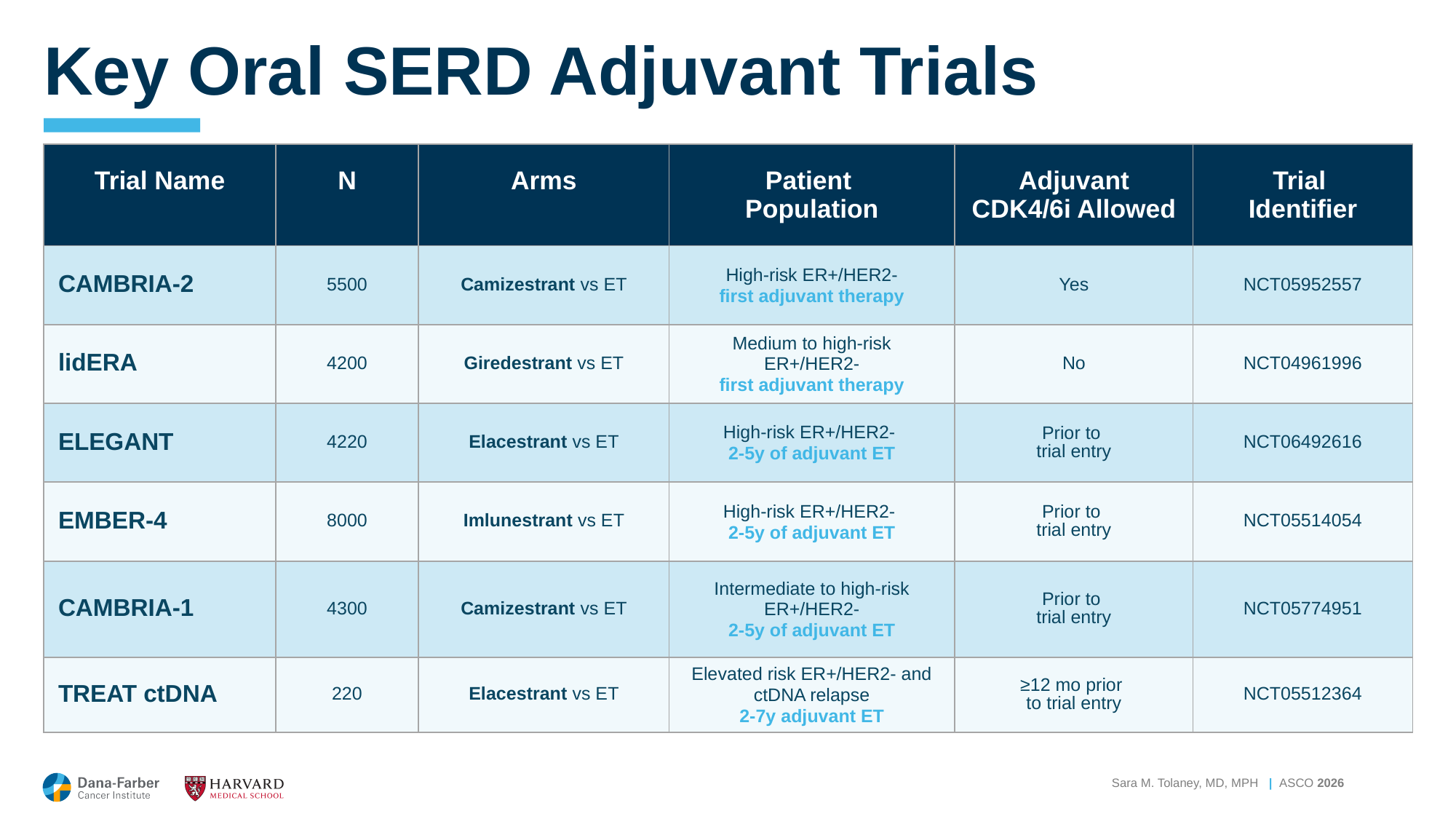

# Key Oral SERD Adjuvant Trials
| Trial Name | N | Arms | Patient Population | Adjuvant CDK4/6i Allowed | Trial Identifier |
| --- | --- | --- | --- | --- | --- |
| CAMBRIA-2 | 5500 | Camizestrant vs ET | High-risk ER+/HER2- first adjuvant therapy | Yes | NCT05952557 |
| lidERA | 4200 | Giredestrant vs ET | Medium to high-risk ER+/HER2- first adjuvant therapy | No | NCT04961996 |
| ELEGANT | 4220 | Elacestrant vs ET | High-risk ER+/HER2- 2-5y of adjuvant ET | Prior to trial entry | NCT06492616 |
| EMBER-4 | 8000 | Imlunestrant vs ET | High-risk ER+/HER2- 2-5y of adjuvant ET | Prior to trial entry | NCT05514054 |
| CAMBRIA-1 | 4300 | Camizestrant vs ET | Intermediate to high-risk ER+/HER2- 2-5y of adjuvant ET | Prior to trial entry | NCT05774951 |
| TREAT ctDNA | 220 | Elacestrant vs ET | Elevated risk ER+/HER2- and ctDNA relapse 2-7y adjuvant ET | ≥12 mo prior to trial entry | NCT05512364 |